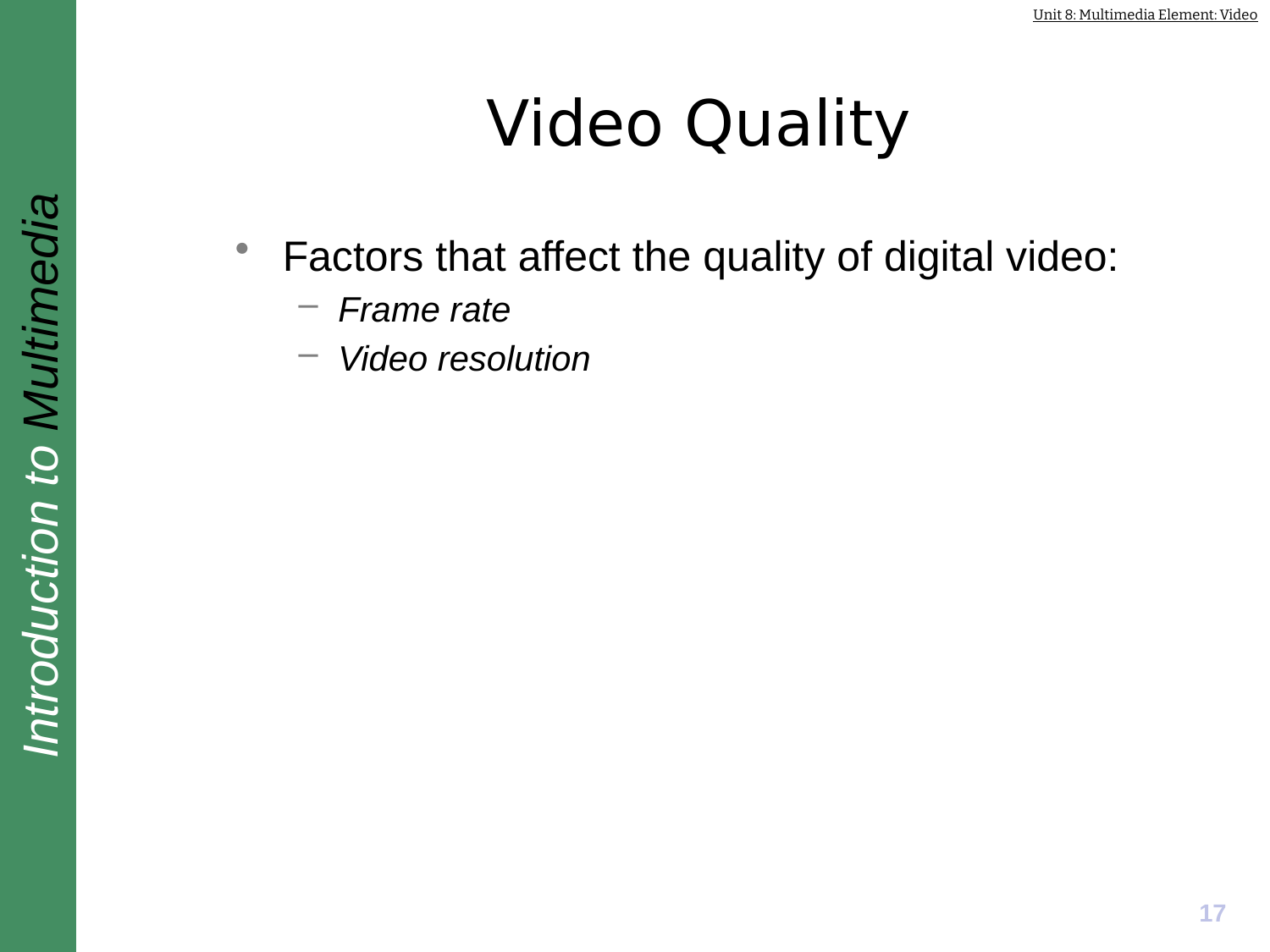

# Video Quality
Factors that affect the quality of digital video:
Frame rate
Video resolution

17